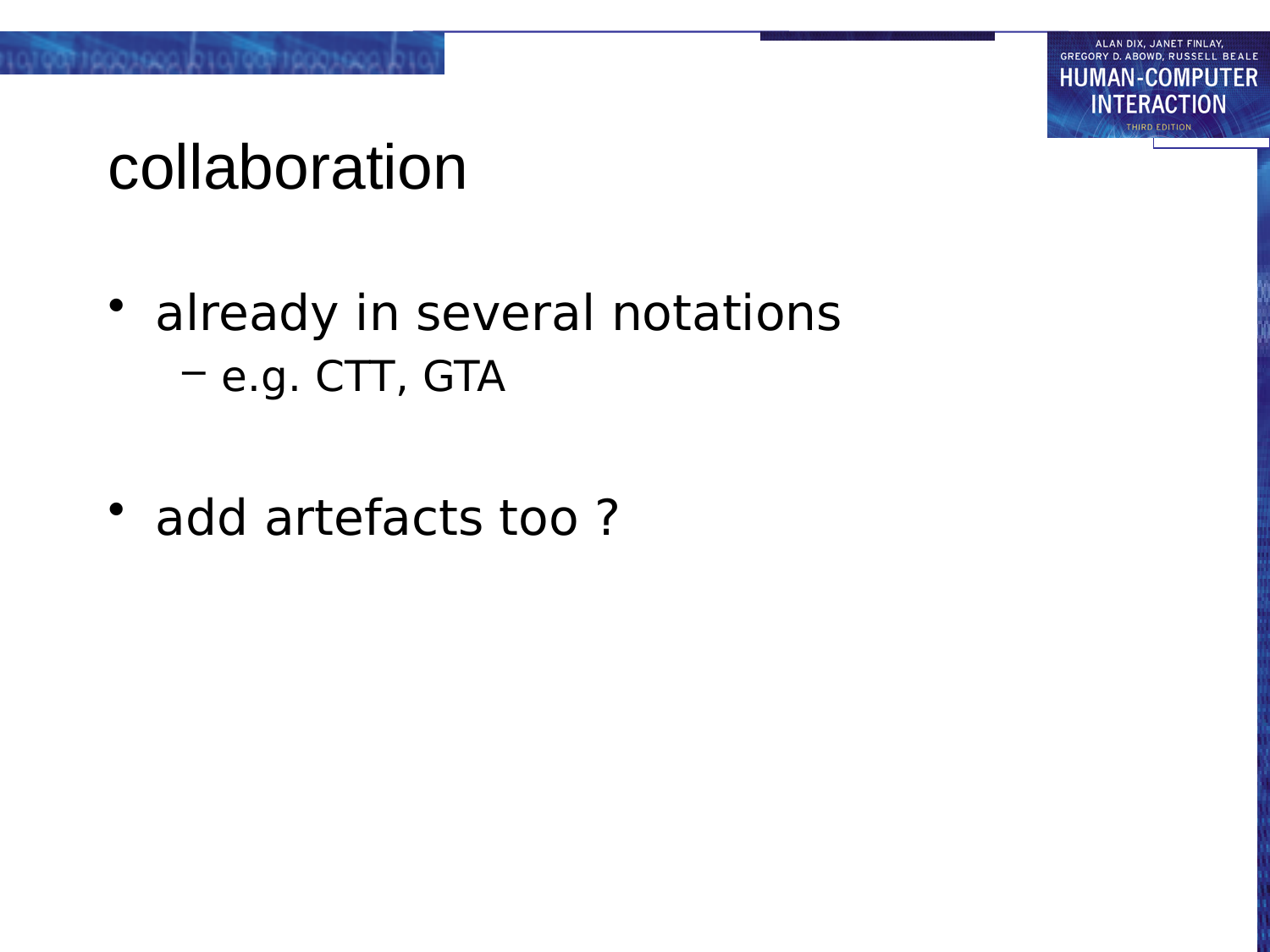

# collaboration
already in several notations
e.g. CTT, GTA

add artefacts too ?